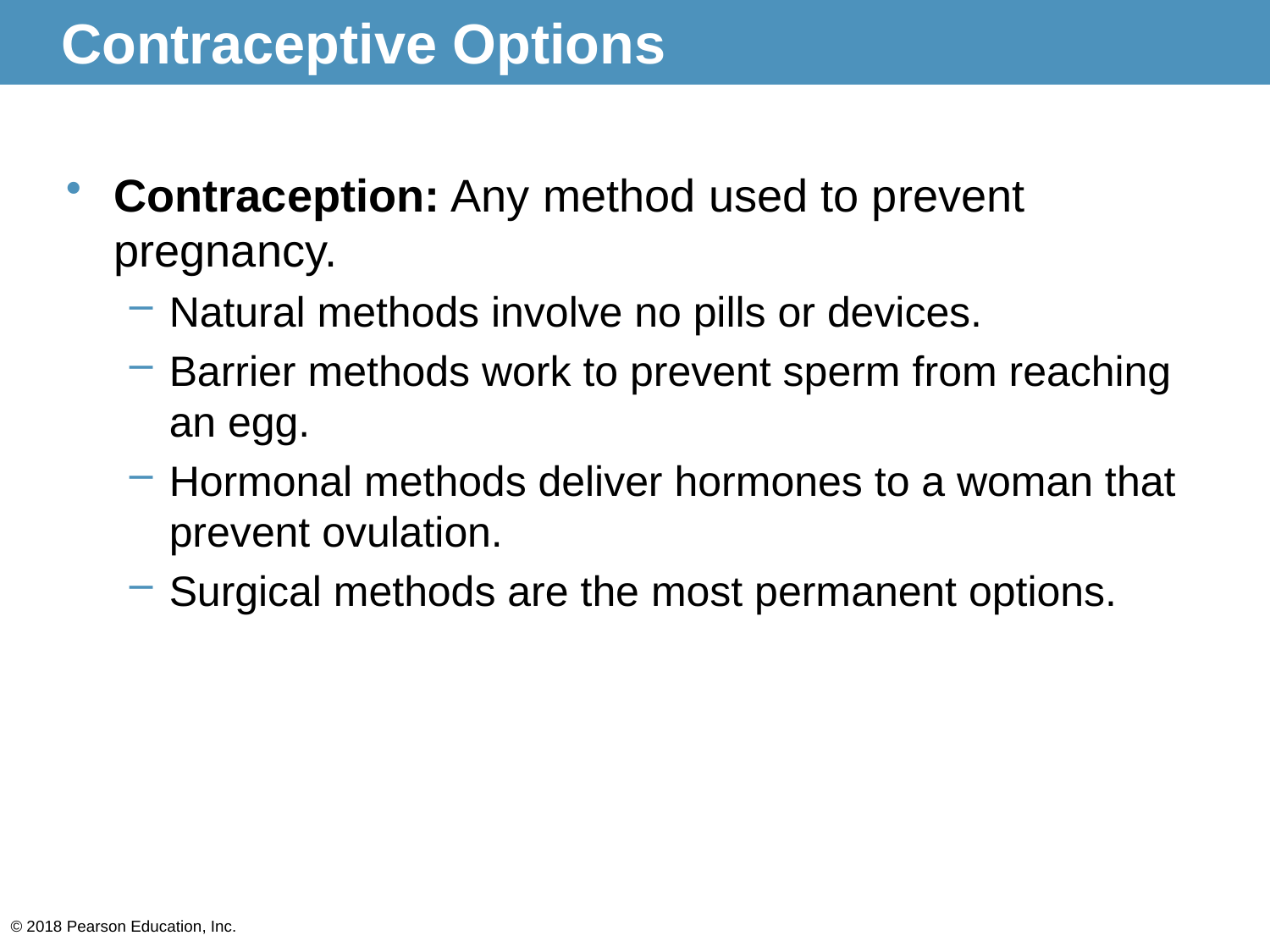

# Contraceptive Options
Contraception: Any method used to prevent pregnancy.
Natural methods involve no pills or devices.
Barrier methods work to prevent sperm from reaching an egg.
Hormonal methods deliver hormones to a woman that prevent ovulation.
Surgical methods are the most permanent options.